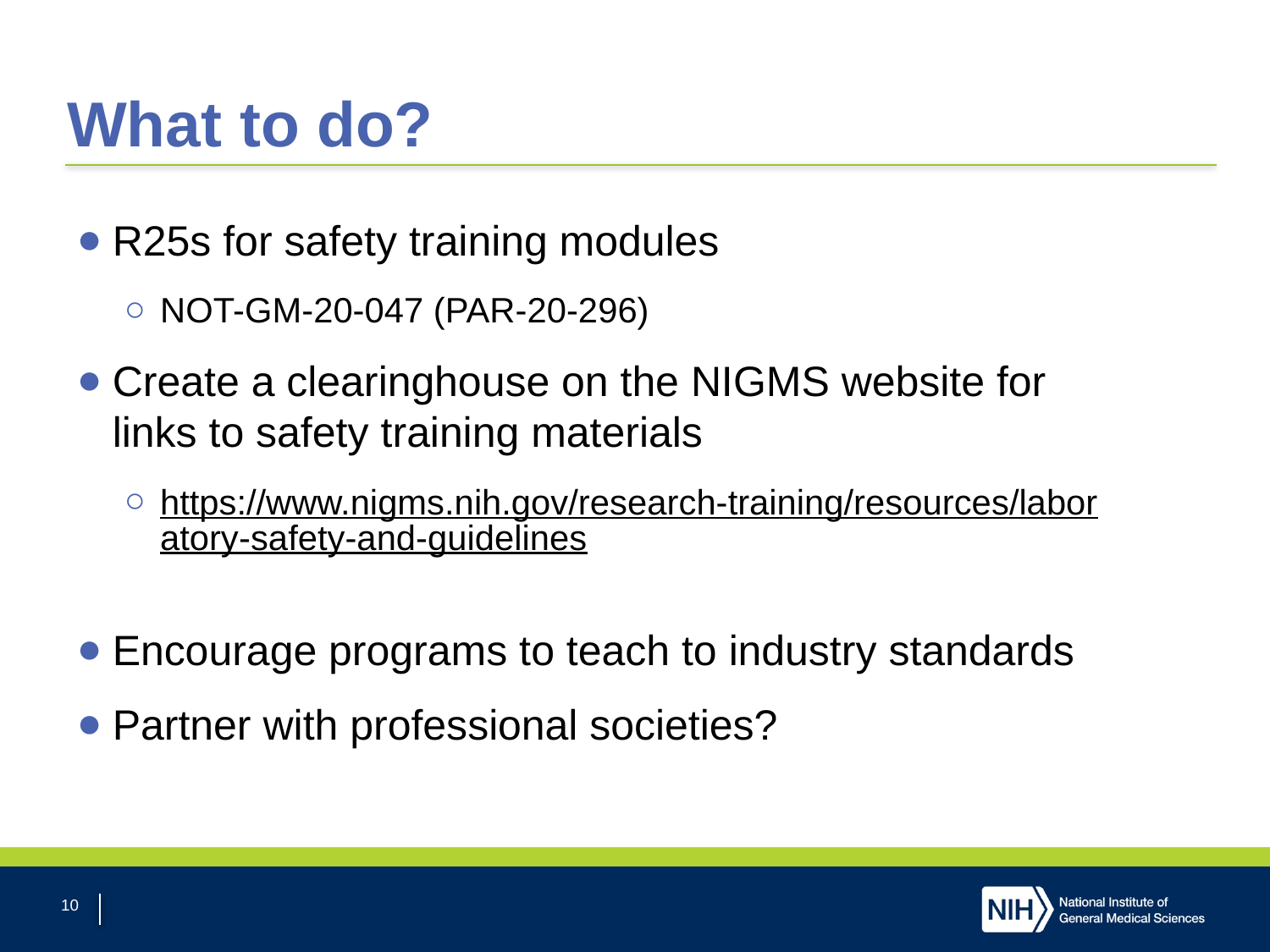

What to do?
R25s for safety training modules
NOT-GM-20-047 (PAR-20-296)
Create a clearinghouse on the NIGMS website for links to safety training materials
https://www.nigms.nih.gov/research-training/resources/laboratory-safety-and-guidelines
Encourage programs to teach to industry standards
Partner with professional societies?
10